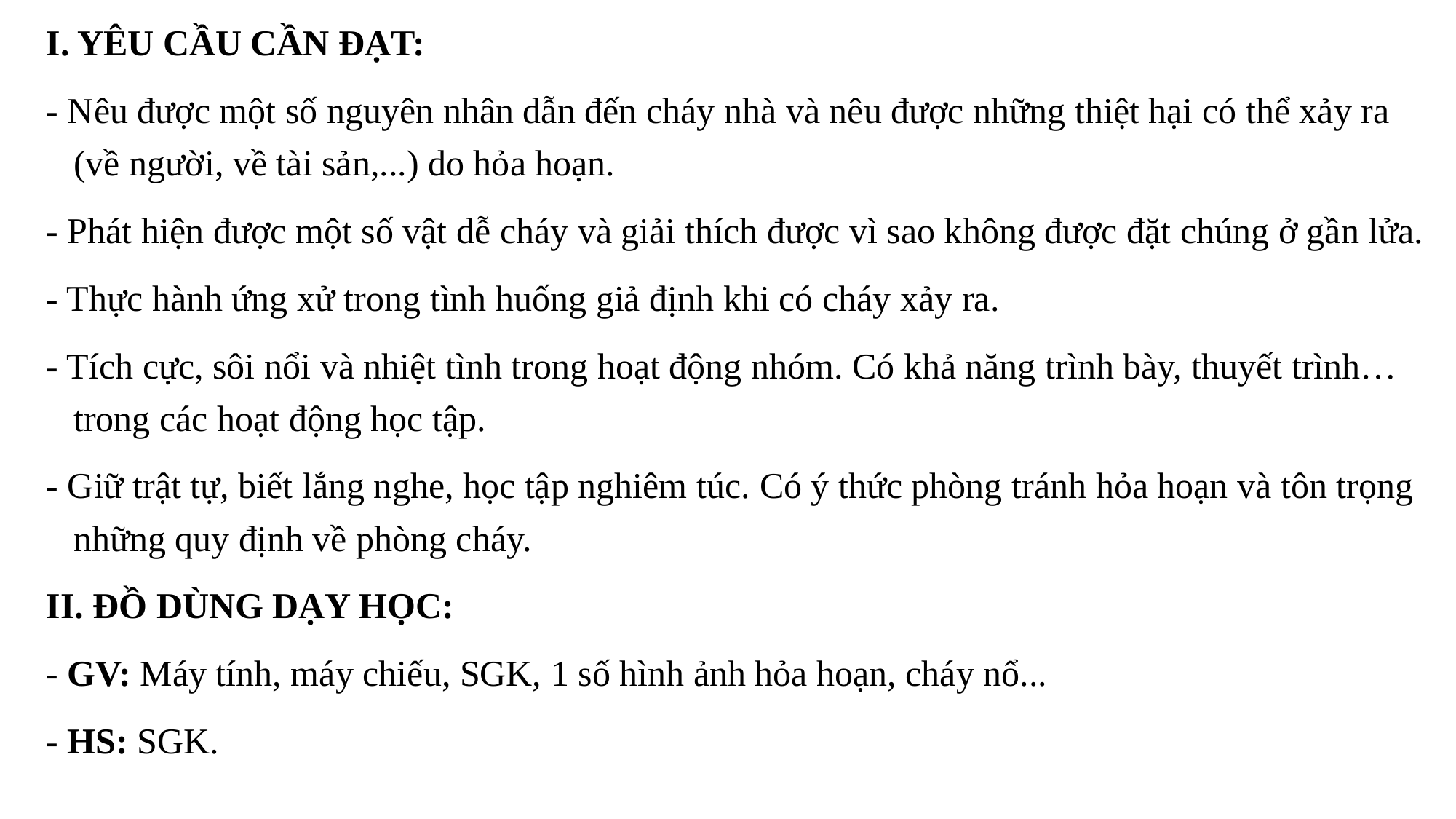

I. YÊU CẦU CẦN ĐẠT:
- Nêu được một số nguyên nhân dẫn đến cháy nhà và nêu được những thiệt hại có thể xảy ra (về người, về tài sản,...) do hỏa hoạn.
- Phát hiện được một số vật dễ cháy và giải thích được vì sao không được đặt chúng ở gần lửa.
- Thực hành ứng xử trong tình huống giả định khi có cháy xảy ra.
- Tích cực, sôi nổi và nhiệt tình trong hoạt động nhóm. Có khả năng trình bày, thuyết trình… trong các hoạt động học tập.
- Giữ trật tự, biết lắng nghe, học tập nghiêm túc. Có ý thức phòng tránh hỏa hoạn và tôn trọng những quy định về phòng cháy.
II. ĐỒ DÙNG DẠY HỌC:
- GV: Máy tính, máy chiếu, SGK, 1 số hình ảnh hỏa hoạn, cháy nổ...
- HS: SGK.